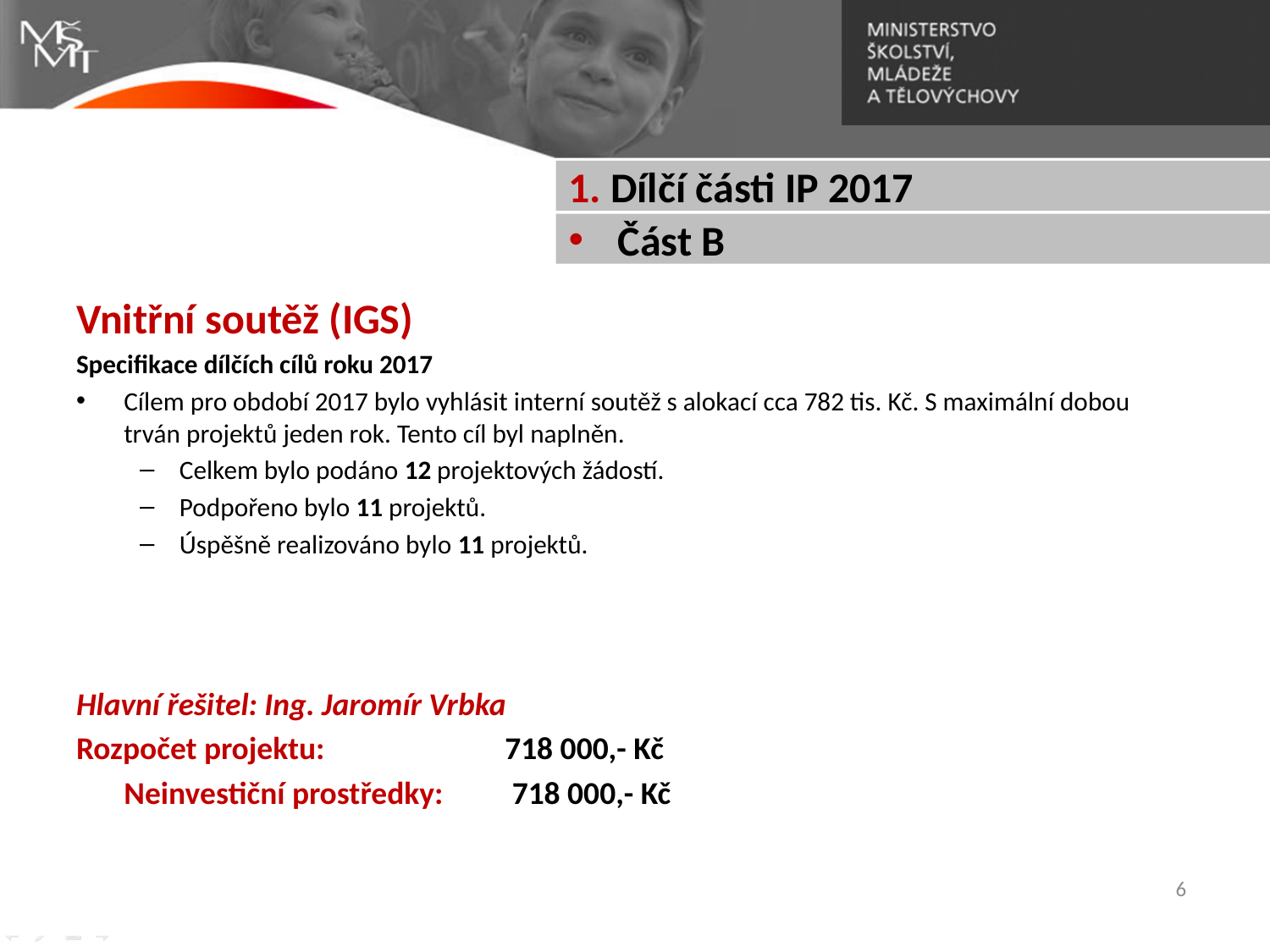

1. Dílčí části IP 2017
  Část B
Vnitřní soutěž (IGS)
Specifikace dílčích cílů roku 2017
Cílem pro období 2017 bylo vyhlásit interní soutěž s alokací cca 782 tis. Kč. S maximální dobou trván projektů jeden rok. Tento cíl byl naplněn.
Celkem bylo podáno 12 projektových žádostí.
Podpořeno bylo 11 projektů.
Úspěšně realizováno bylo 11 projektů.

Hlavní řešitel: Ing. Jaromír Vrbka
Rozpočet projektu:		718 000,- Kč
	Neinvestiční prostředky:	 718 000,- Kč
6